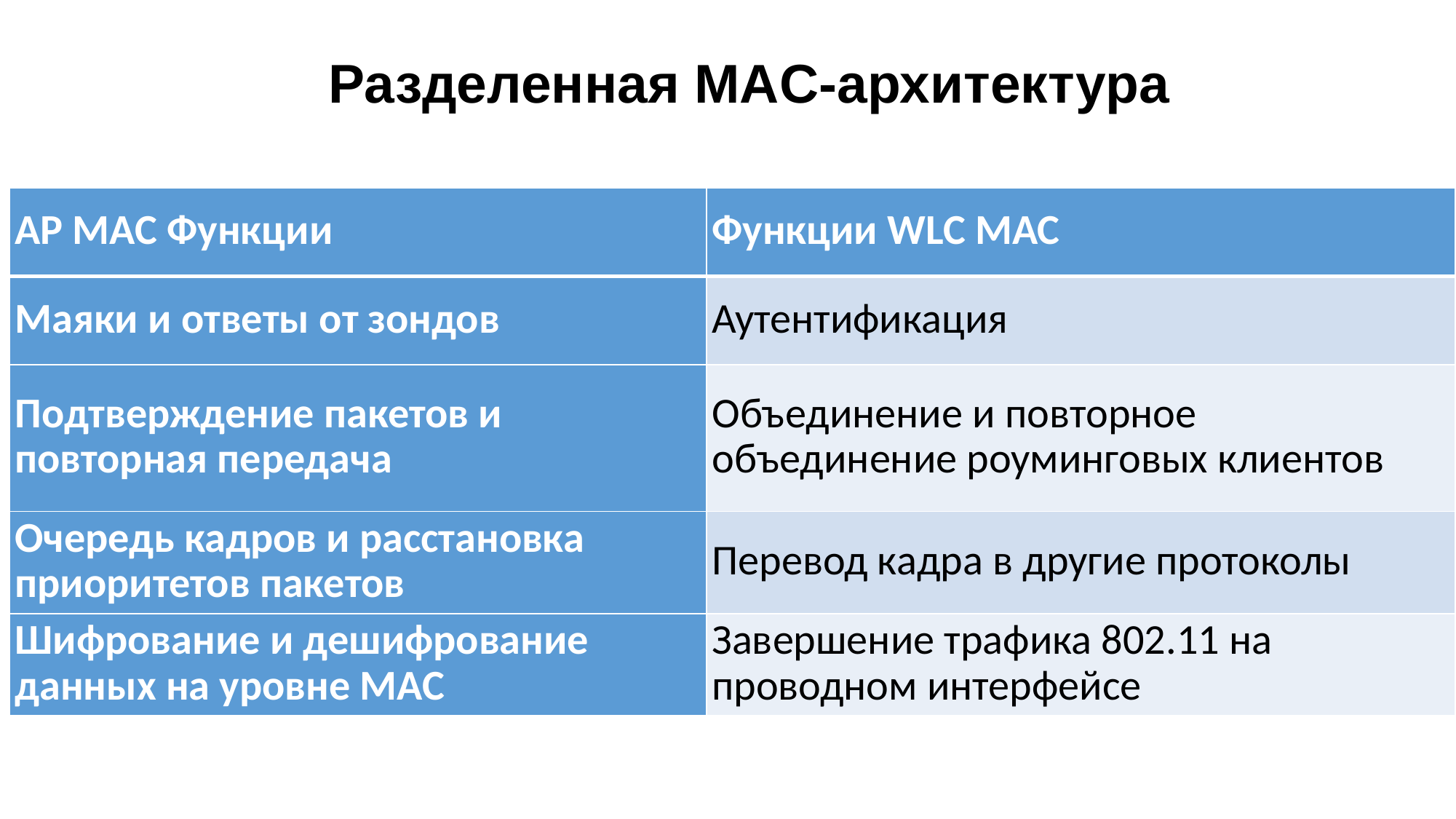

Разделенная MAC-архитектура
| AP MAC Функции | Функции WLC MAC |
| --- | --- |
| Маяки и ответы от зондов | Аутентификация |
| Подтверждение пакетов и повторная передача | Объединение и повторное объединение роуминговых клиентов |
| Очередь кадров и расстановка приоритетов пакетов | Перевод кадра в другие протоколы |
| Шифрование и дешифрование данных на уровне MAC | Завершение трафика 802.11 на проводном интерфейсе |